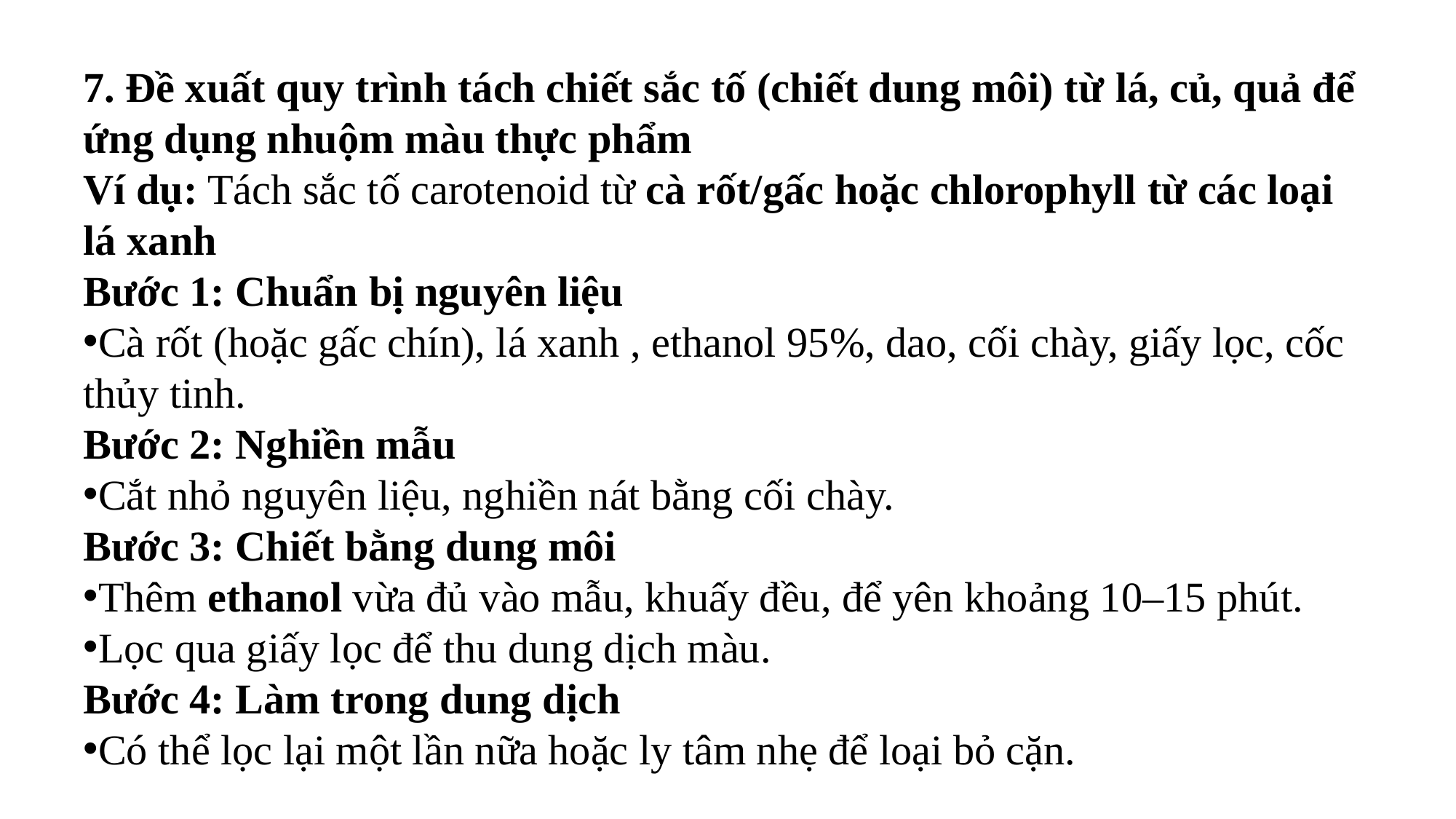

7. Đề xuất quy trình tách chiết sắc tố (chiết dung môi) từ lá, củ, quả để ứng dụng nhuộm màu thực phẩm
Ví dụ: Tách sắc tố carotenoid từ cà rốt/gấc hoặc chlorophyll từ các loại lá xanh
Bước 1: Chuẩn bị nguyên liệu
Cà rốt (hoặc gấc chín), lá xanh , ethanol 95%, dao, cối chày, giấy lọc, cốc thủy tinh.
Bước 2: Nghiền mẫu
Cắt nhỏ nguyên liệu, nghiền nát bằng cối chày.
Bước 3: Chiết bằng dung môi
Thêm ethanol vừa đủ vào mẫu, khuấy đều, để yên khoảng 10–15 phút.
Lọc qua giấy lọc để thu dung dịch màu.
Bước 4: Làm trong dung dịch
Có thể lọc lại một lần nữa hoặc ly tâm nhẹ để loại bỏ cặn.